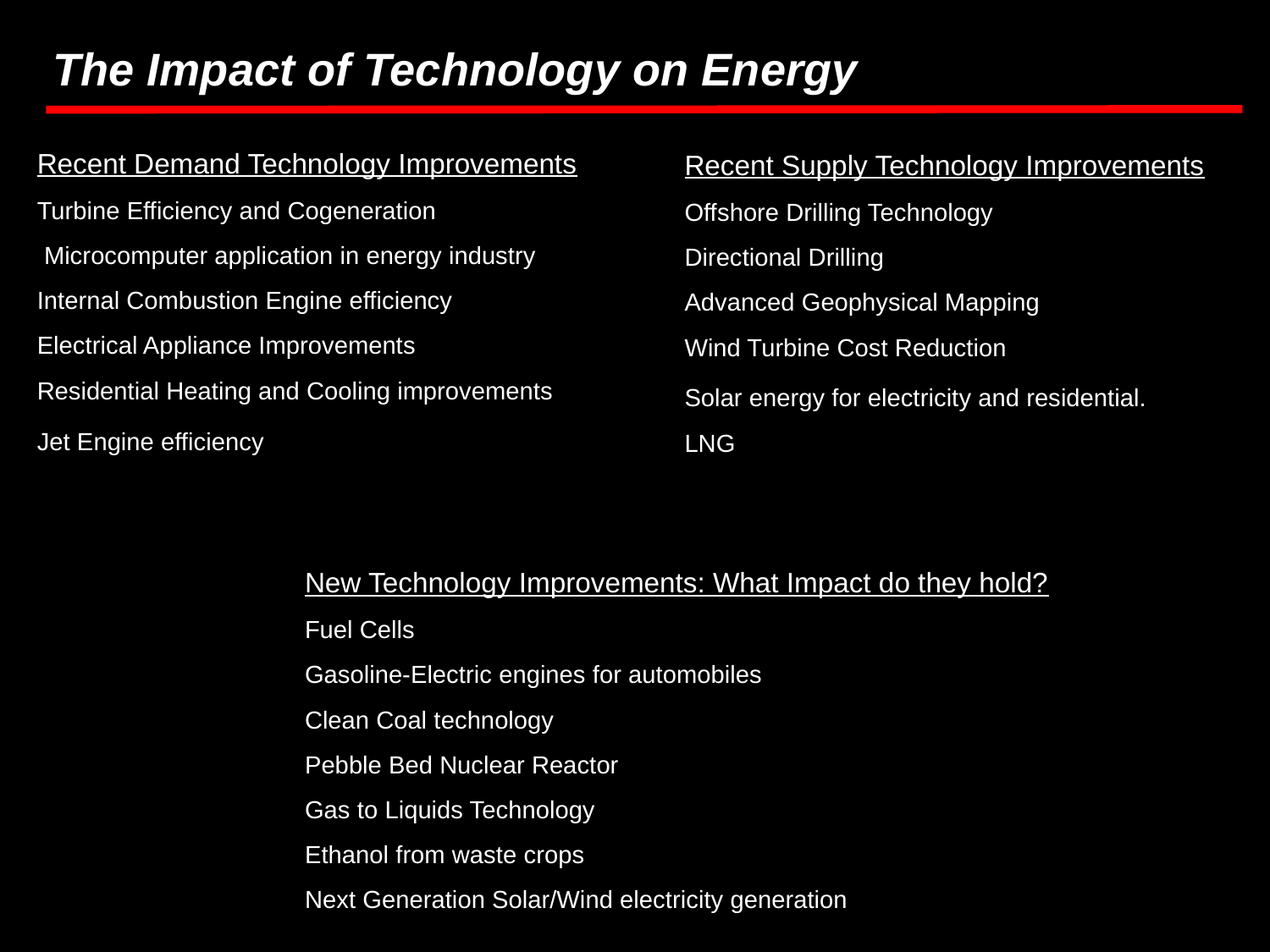

The Impact of Technology on Energy
Recent Demand Technology Improvements
Turbine Efficiency and Cogeneration
 Microcomputer application in energy industry
Internal Combustion Engine efficiency
Electrical Appliance Improvements
Residential Heating and Cooling improvements
Jet Engine efficiency

Recent Supply Technology Improvements
Offshore Drilling Technology
Directional Drilling
Advanced Geophysical Mapping
Wind Turbine Cost Reduction
Solar energy for electricity and residential.
LNG
New Technology Improvements: What Impact do they hold?
Fuel Cells
Gasoline-Electric engines for automobiles
Clean Coal technology
Pebble Bed Nuclear Reactor
Gas to Liquids Technology
Ethanol from waste crops
Next Generation Solar/Wind electricity generation